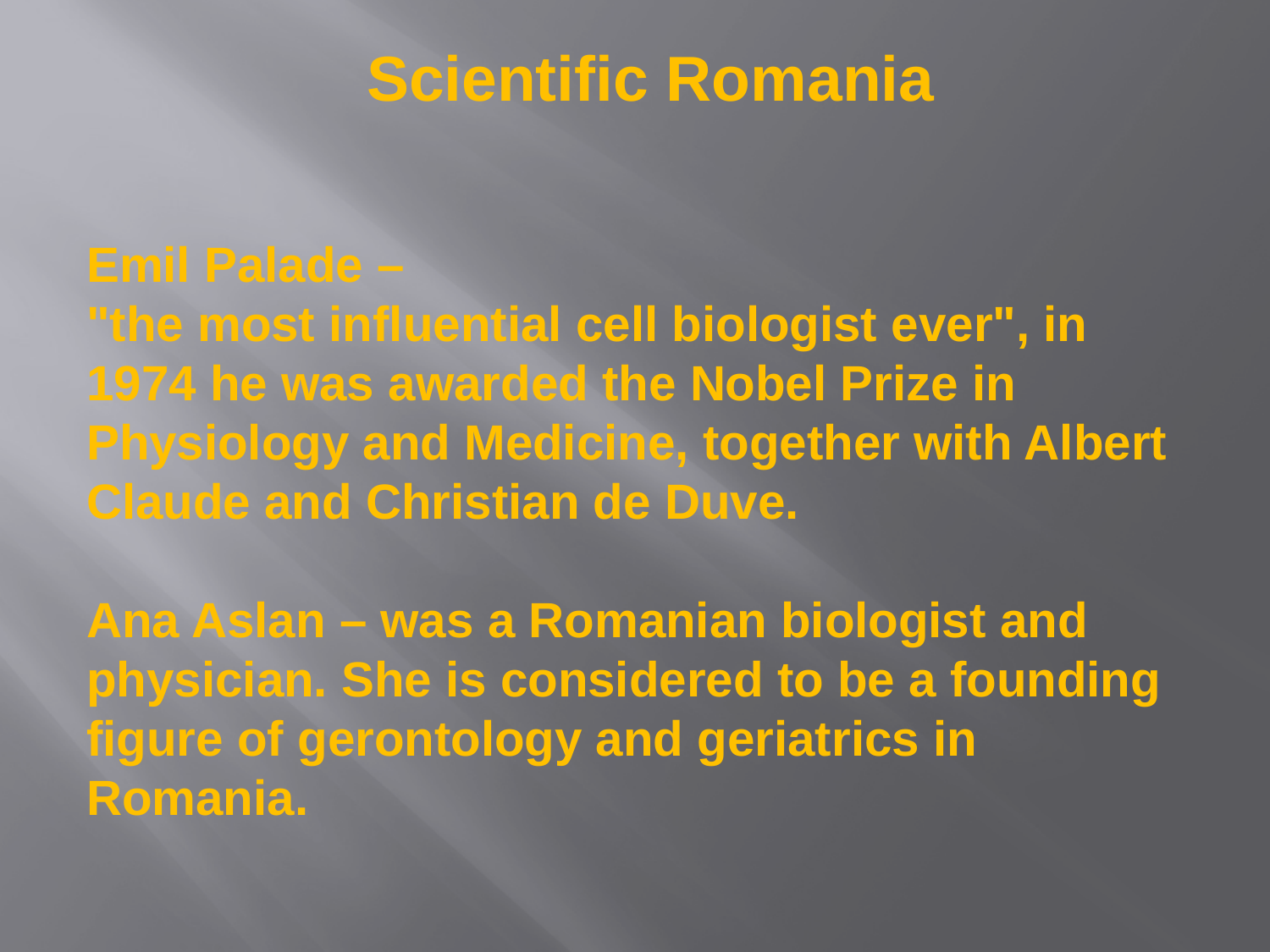

Scientific Romania
# Emil Palade – "the most influential cell biologist ever", in 1974 he was awarded the Nobel Prize in Physiology and Medicine, together with Albert Claude and Christian de Duve. Ana Aslan – was a Romanian biologist and physician. She is considered to be a founding figure of gerontology and geriatrics in Romania.